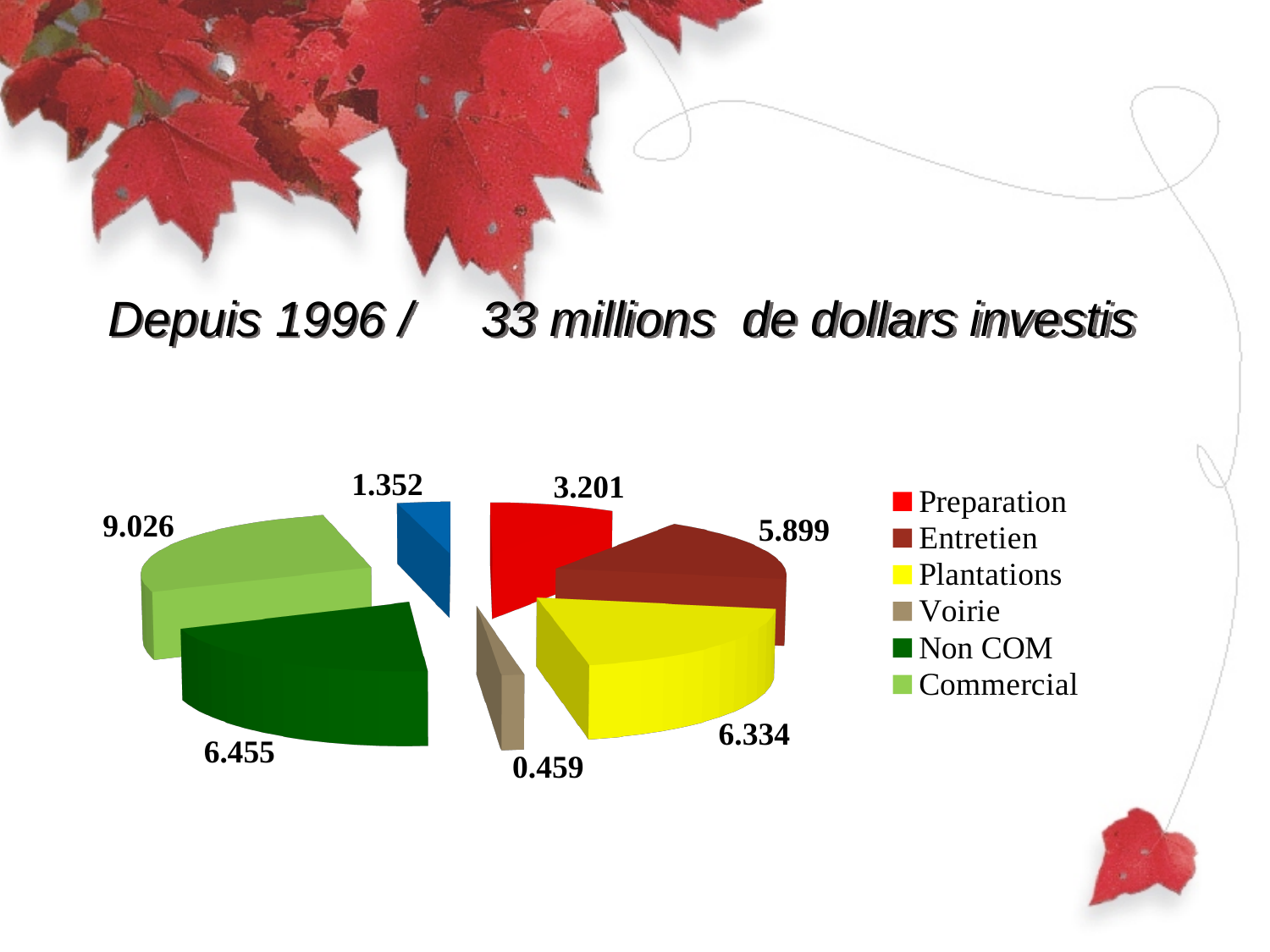

# Depuis 1996 /     33 millions  de dollars investis

[unsupported chart]